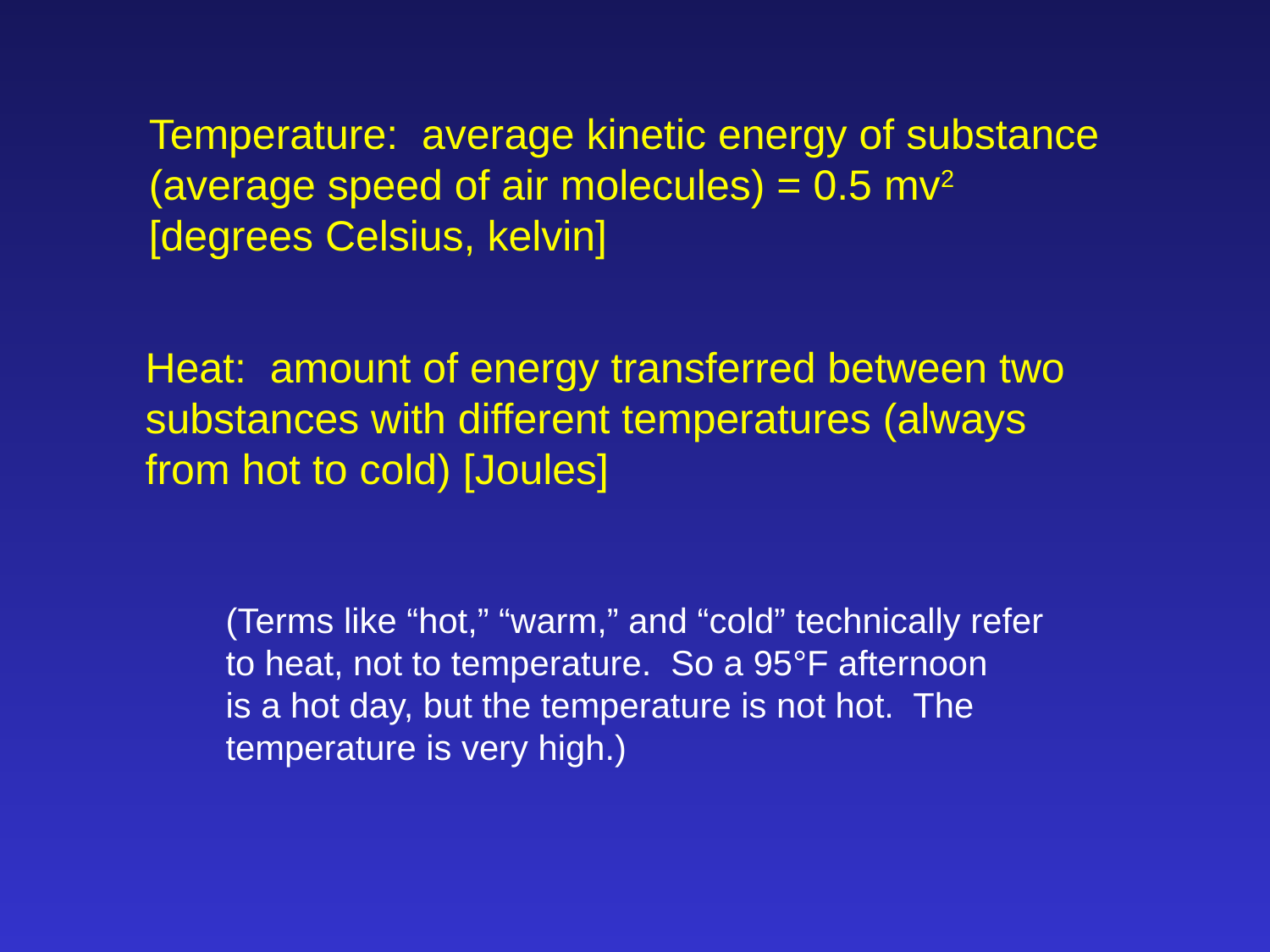

Temperature:  average kinetic energy of substance
(average speed of air molecules) = 0.5 mv2
[degrees Celsius, kelvin]
Heat:  amount of energy transferred between two
substances with different temperatures (always from hot to cold) [Joules]
(Terms like “hot,” “warm,” and “cold” technically refer
to heat, not to temperature.  So a 95°F afternoon
is a hot day, but the temperature is not hot.  The
temperature is very high.)